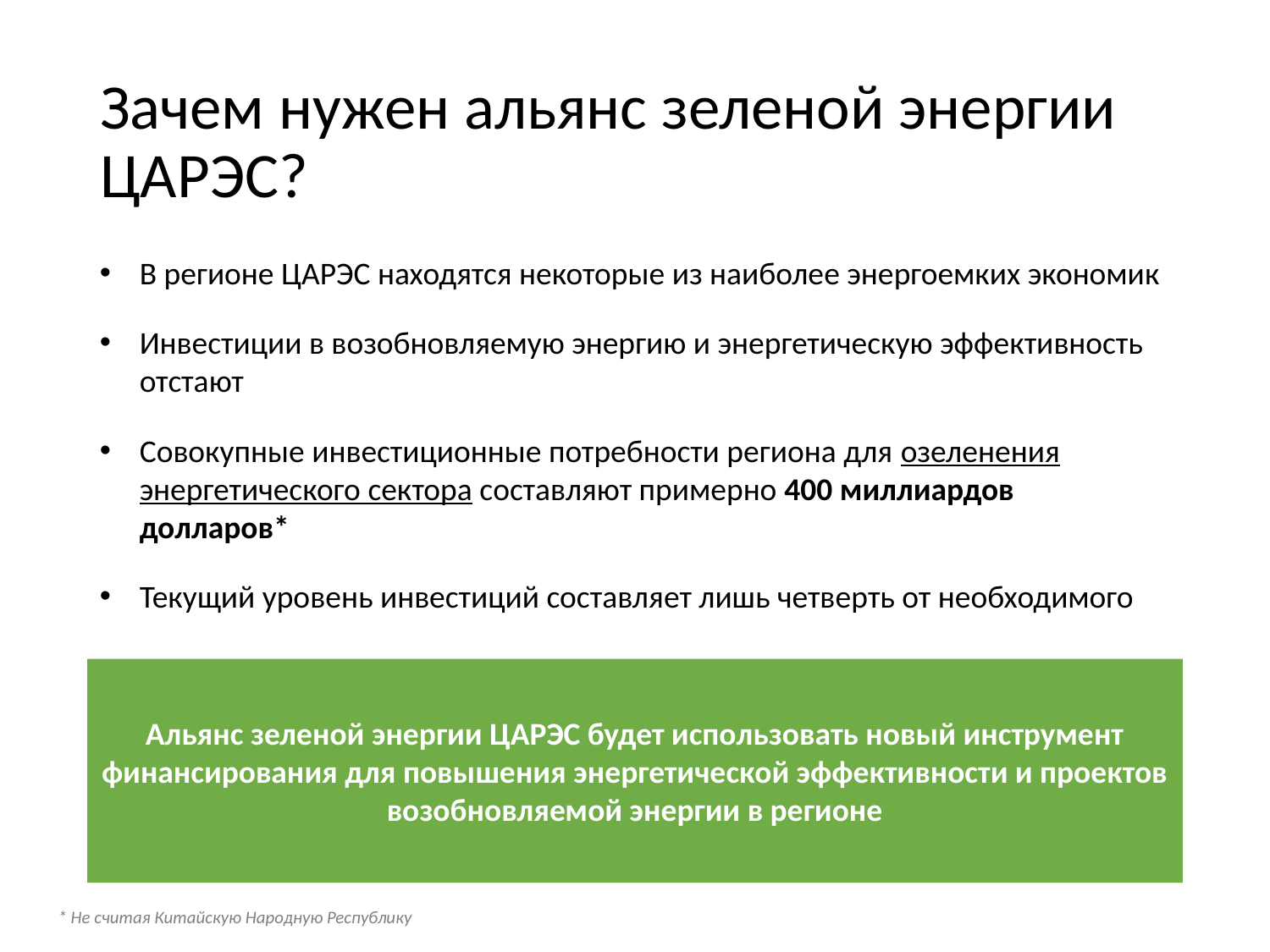

# Зачем нужен альянс зеленой энергии ЦАРЭС?
В регионе ЦАРЭС находятся некоторые из наиболее энергоемких экономик
Инвестиции в возобновляемую энергию и энергетическую эффективность отстают
Совокупные инвестиционные потребности региона для озеленения энергетического сектора составляют примерно 400 миллиардов долларов*
Текущий уровень инвестиций составляет лишь четверть от необходимого
Альянс зеленой энергии ЦАРЭС будет использовать новый инструмент финансирования для повышения энергетической эффективности и проектов возобновляемой энергии в регионе
* Не считая Китайскую Народную Республику